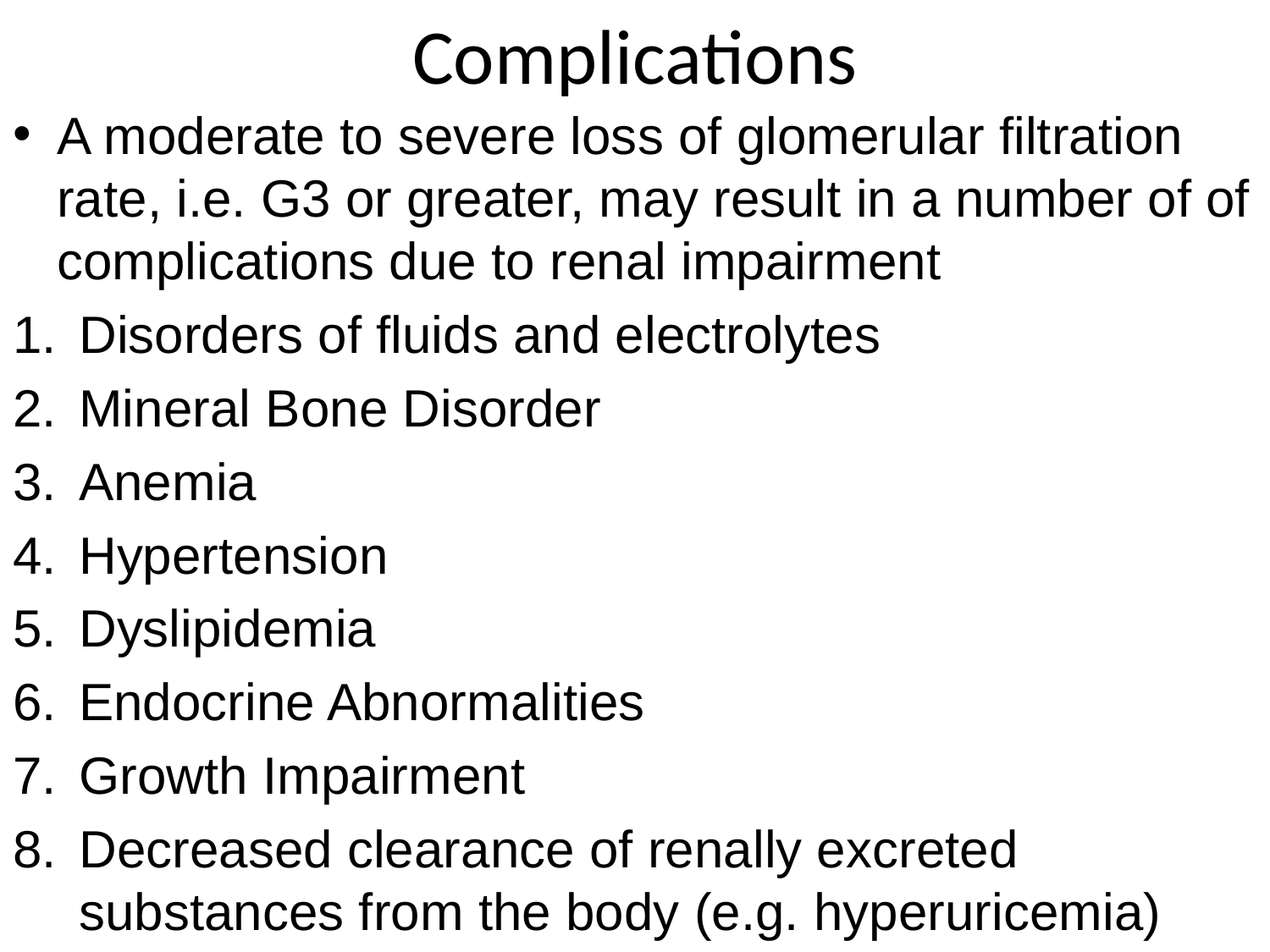

# Complications
A moderate to severe loss of glomerular filtration rate, i.e. G3 or greater, may result in a number of of complications due to renal impairment
Disorders of fluids and electrolytes
Mineral Bone Disorder
Anemia
Hypertension
Dyslipidemia
Endocrine Abnormalities
Growth Impairment
Decreased clearance of renally excreted substances from the body (e.g. hyperuricemia)